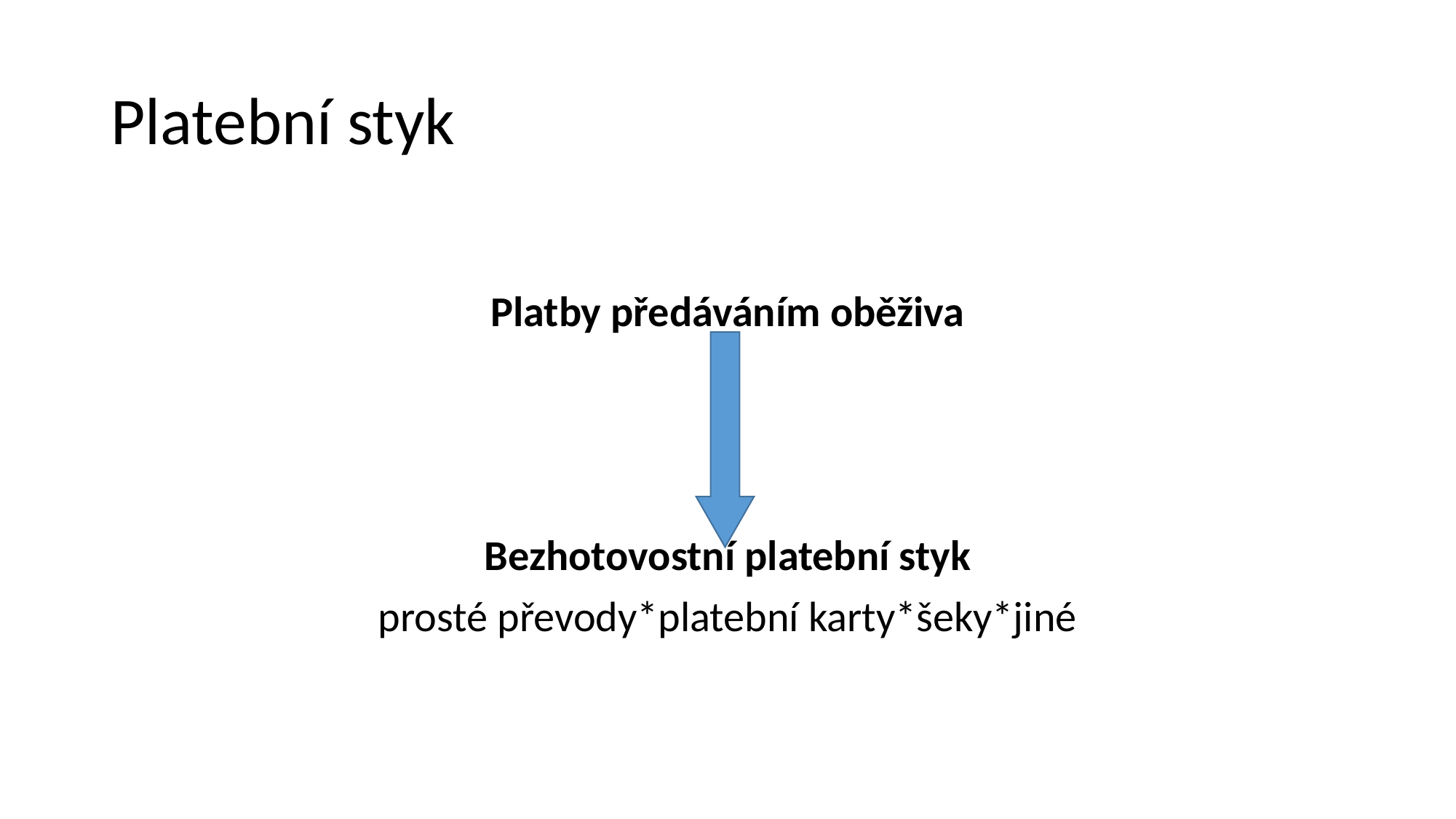

# Platební styk

Platby předáváním oběživa

Bezhotovostní platební styk
prosté převody*platební karty*šeky*jiné